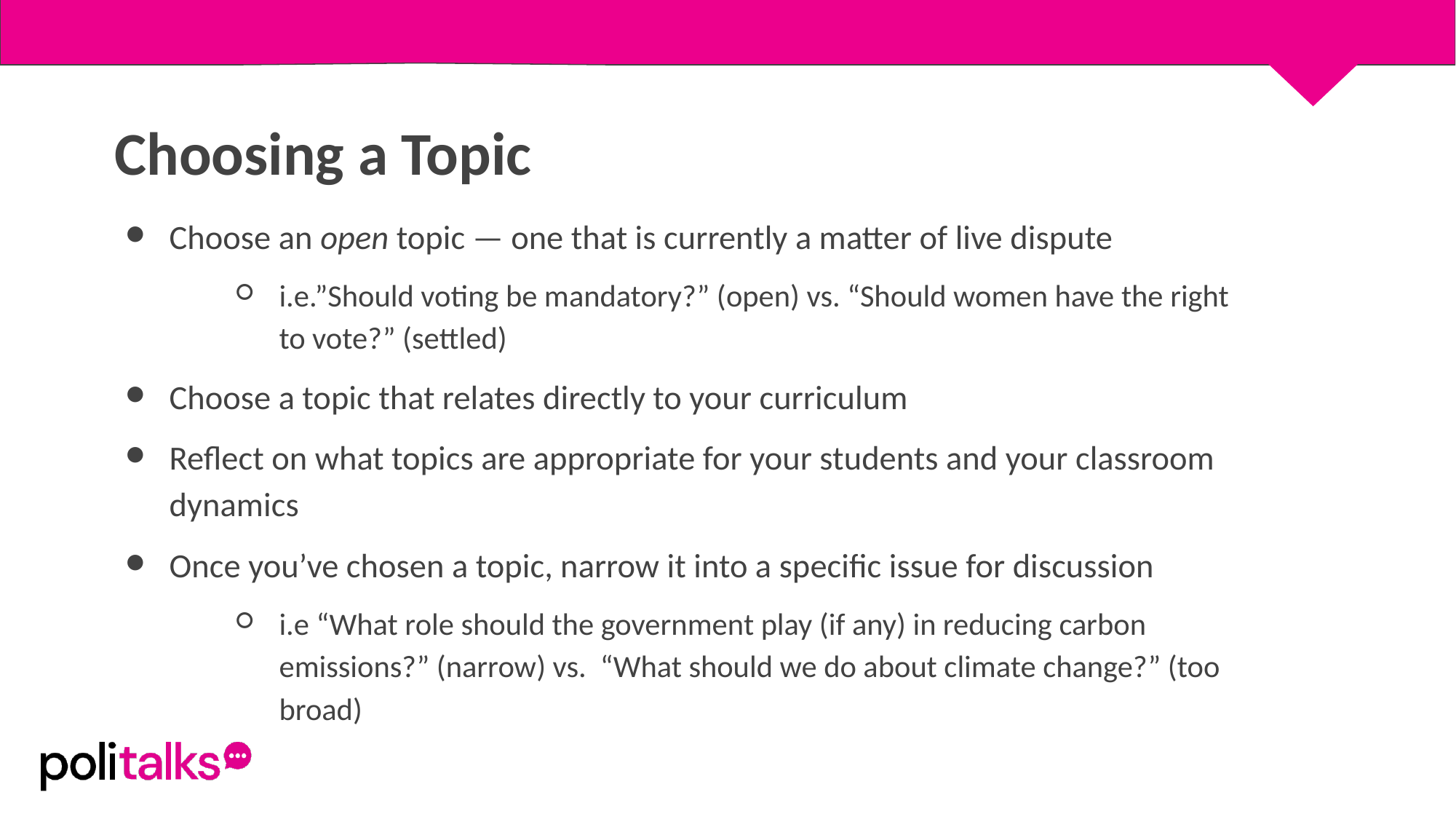

Choosing a Topic
Choose an open topic — one that is currently a matter of live dispute
i.e.”Should voting be mandatory?” (open) vs. “Should women have the right to vote?” (settled)
Choose a topic that relates directly to your curriculum
Reflect on what topics are appropriate for your students and your classroom dynamics
Once you’ve chosen a topic, narrow it into a specific issue for discussion
i.e “What role should the government play (if any) in reducing carbon emissions?” (narrow) vs.  “What should we do about climate change?” (too broad)